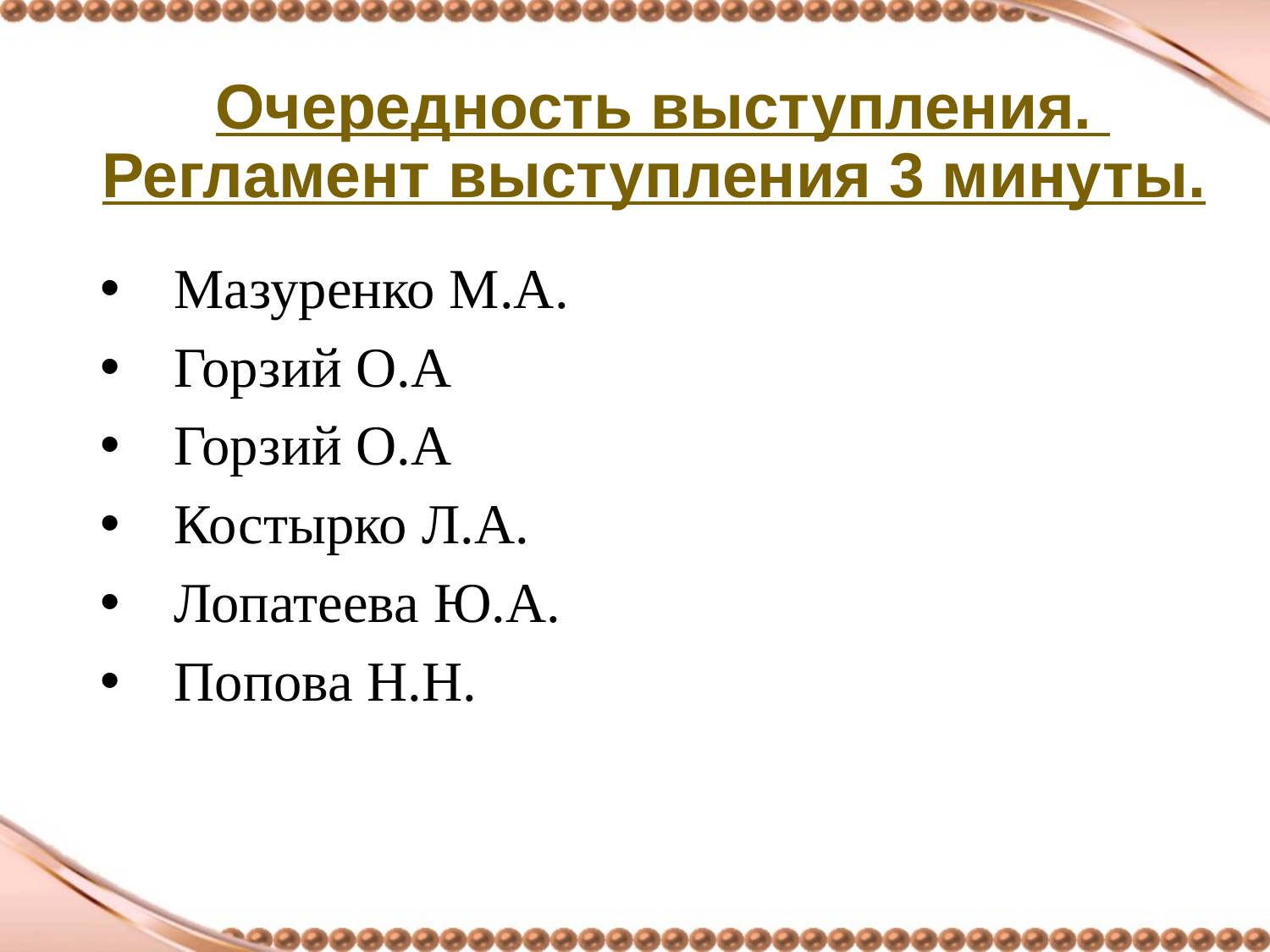

# Очередность выступления. Регламент выступления 3 минуты.
Мазуренко М.А.
Горзий О.А
Горзий О.А
Костырко Л.А.
Лопатеева Ю.А.
Попова Н.Н.